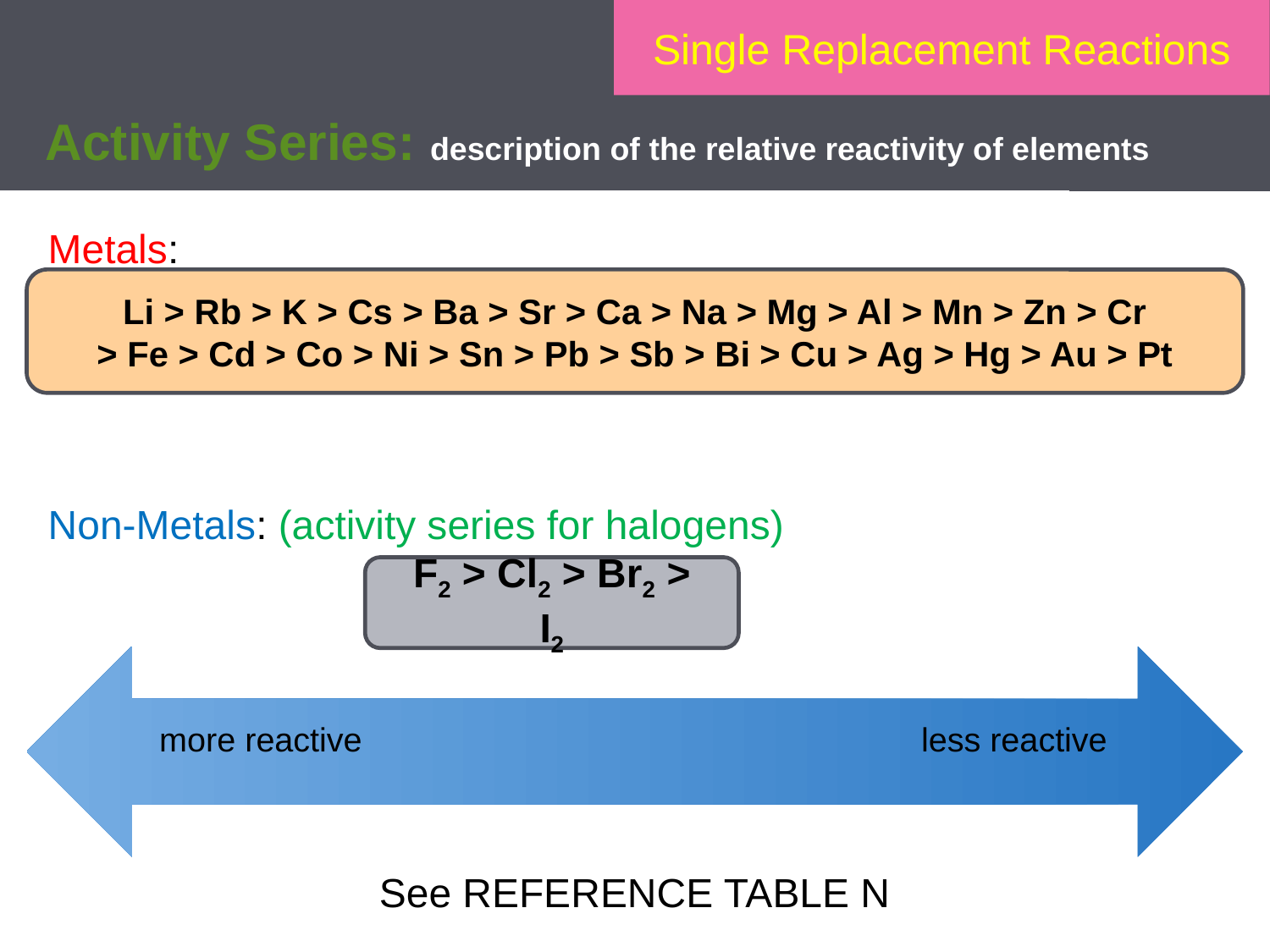

# Activity Series: description of the relative reactivity of elements
Single Replacement Reactions
Metals:

Non-Metals: (activity series for halogens)

See REFERENCE TABLE N

Li > Rb > K > Cs > Ba > Sr > Ca > Na > Mg > Al > Mn > Zn > Cr
> Fe > Cd > Co > Ni > Sn > Pb > Sb > Bi > Cu > Ag > Hg > Au > Pt
F2 > Cl2 > Br2 > I2
more reactive	less reactive